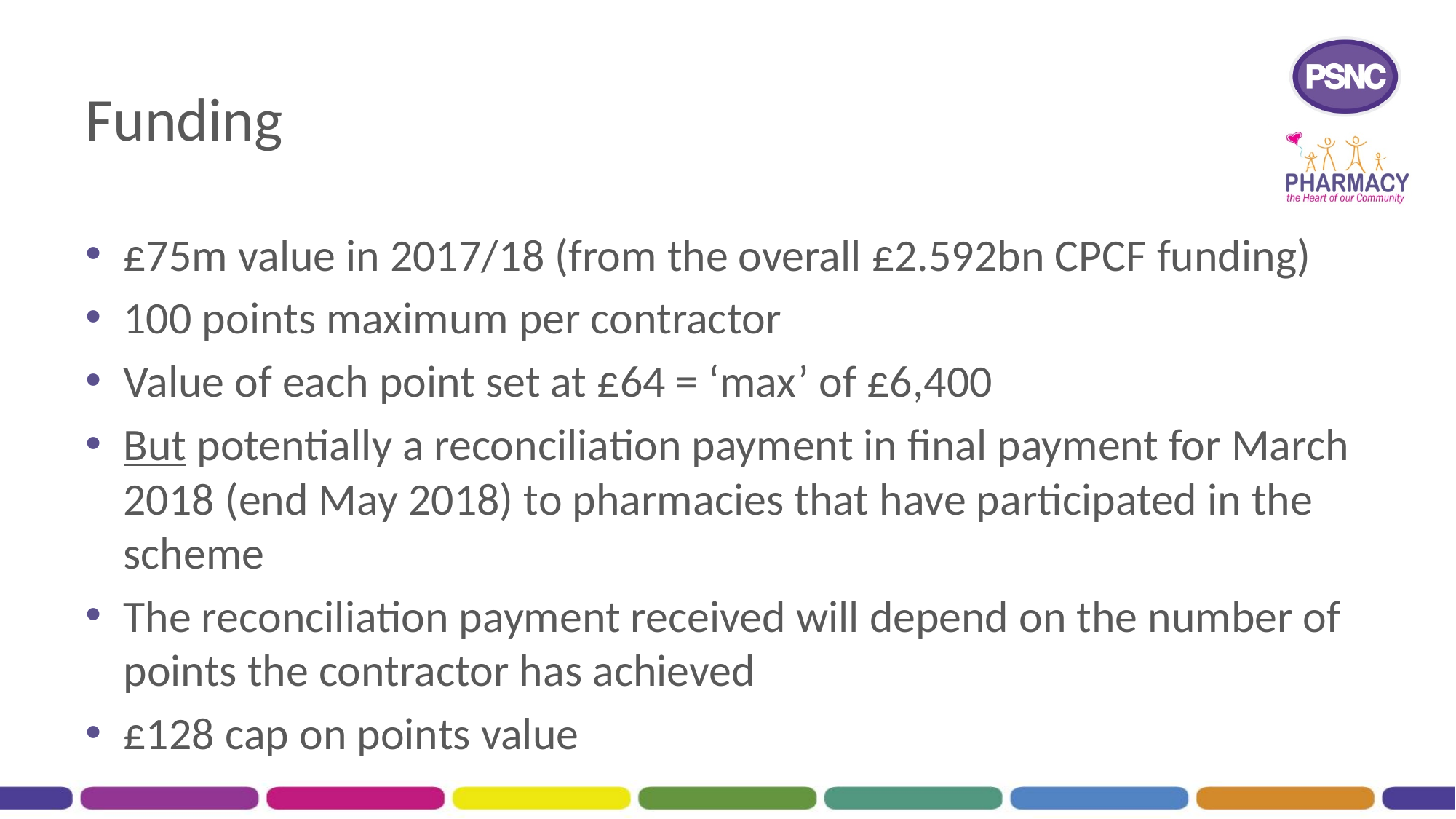

# Funding
£75m value in 2017/18 (from the overall £2.592bn CPCF funding)
100 points maximum per contractor
Value of each point set at £64 = ‘max’ of £6,400
But potentially a reconciliation payment in final payment for March 2018 (end May 2018) to pharmacies that have participated in the scheme
The reconciliation payment received will depend on the number of points the contractor has achieved
£128 cap on points value